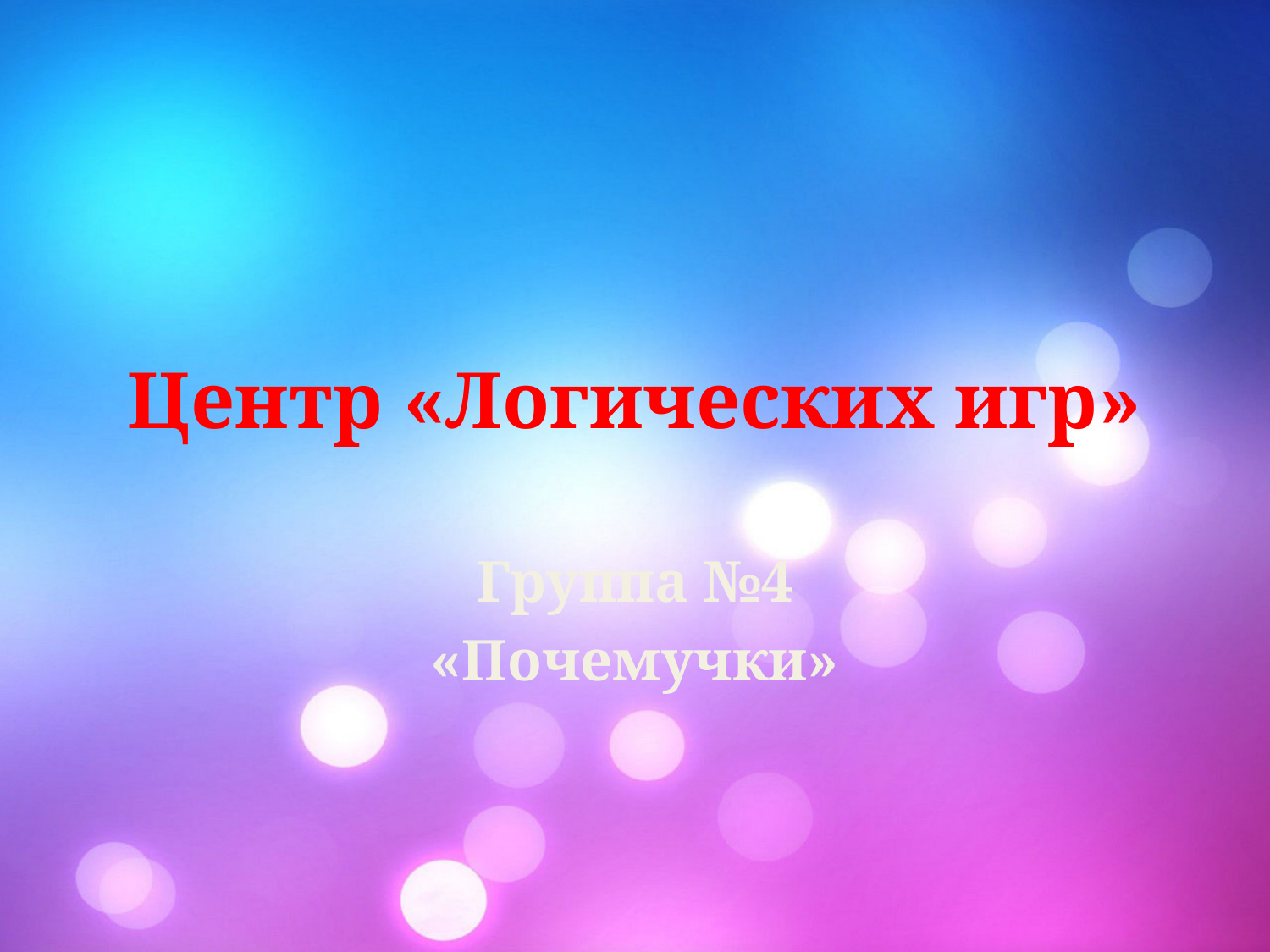

# Центр «Логических игр»
Группа №4
«Почемучки»